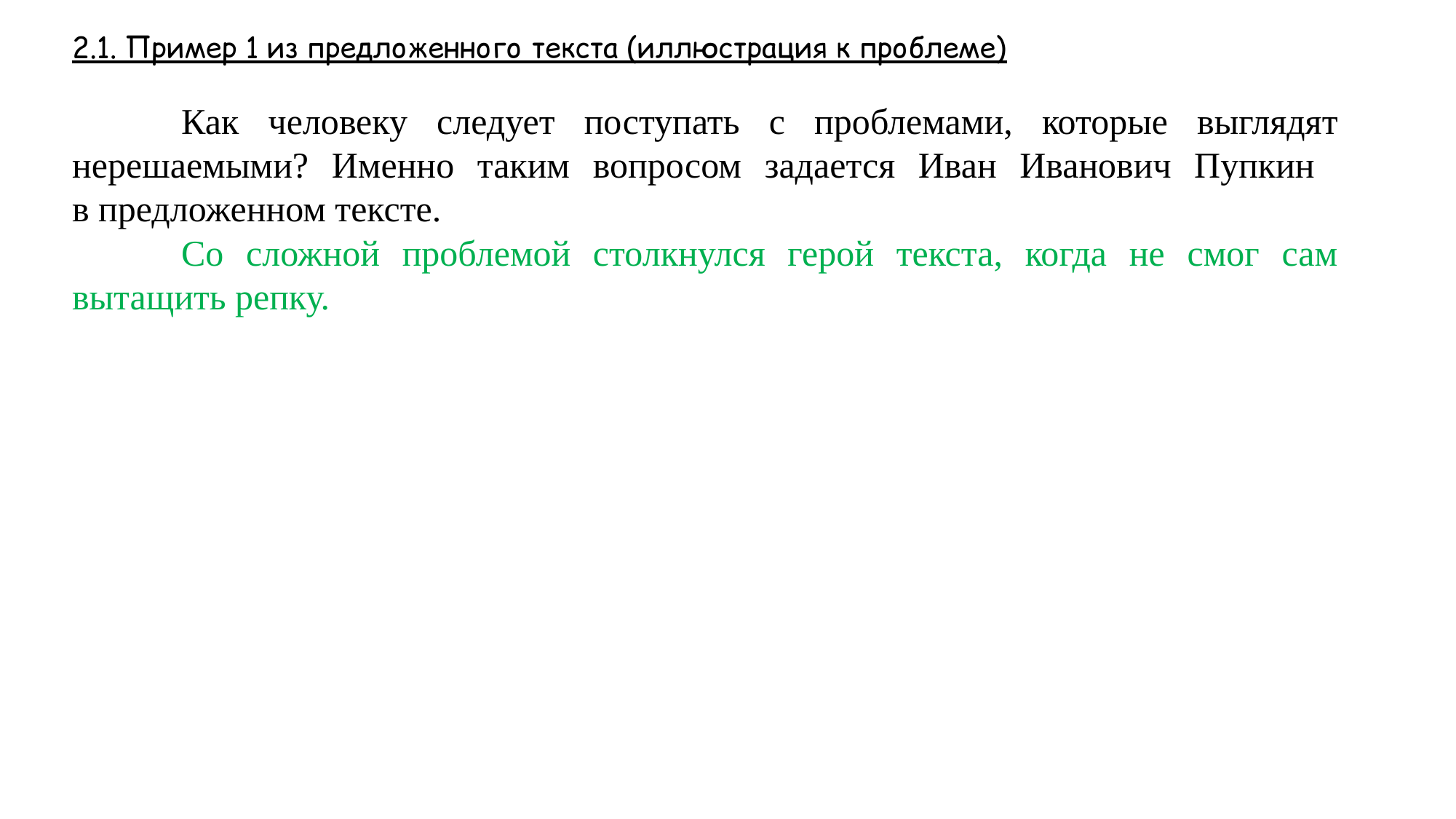

2.1. Пример 1 из предложенного текста (иллюстрация к проблеме)
	Как человеку следует поступать с проблемами, которые выглядят нерешаемыми? Именно таким вопросом задается Иван Иванович Пупкин
в предложенном тексте.
	Со сложной проблемой столкнулся герой текста, когда не смог сам вытащить репку.